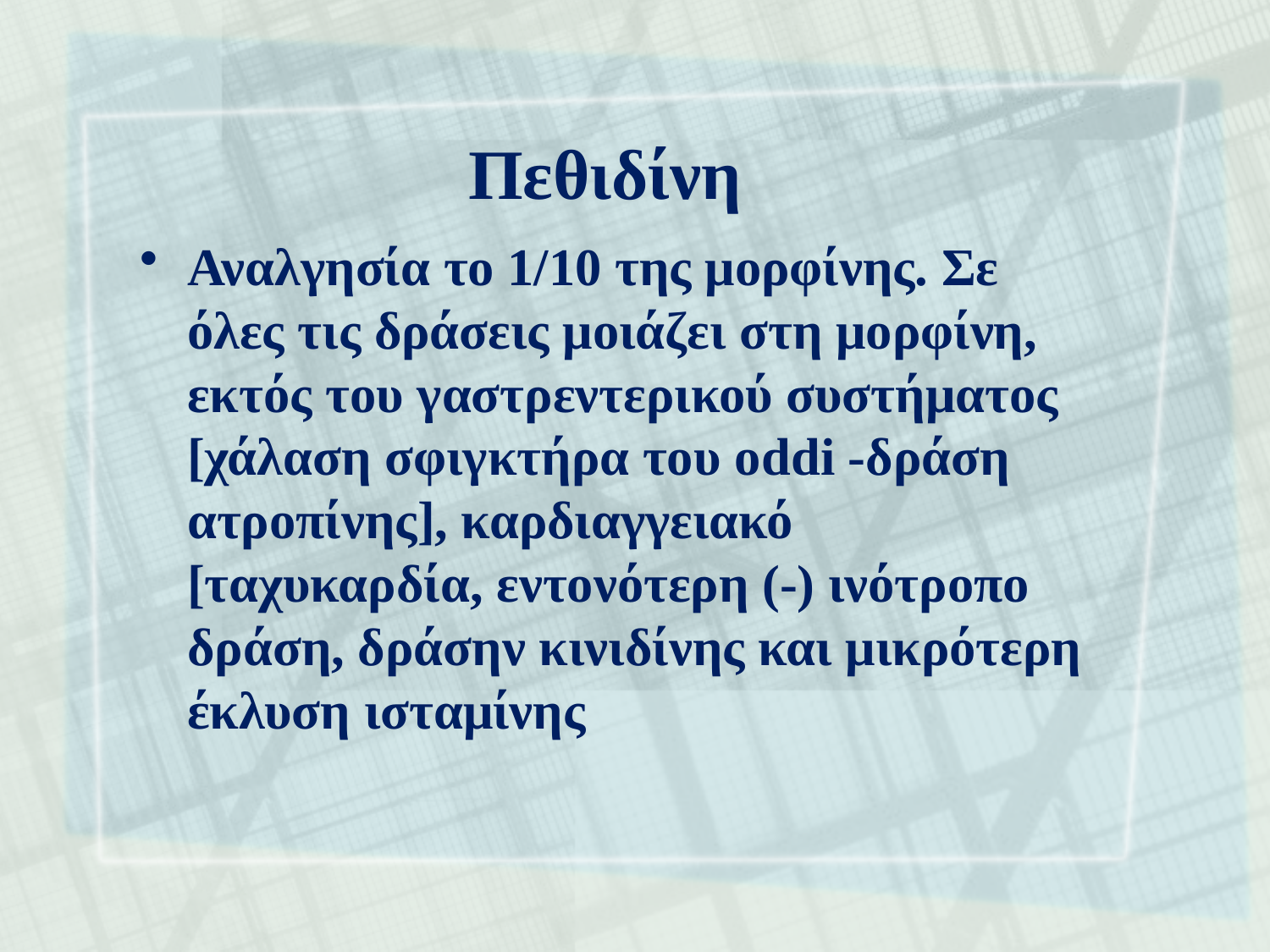

# Πεθιδίνη
Αναλγησία το 1/10 της μορφίνης. Σε όλες τις δράσεις μοιάζει στη μορφίνη, εκτός του γαστρεντερικού συστήματος [χάλαση σφιγκτήρα του οddi -δράση ατροπίνης], καρδιαγγειακό [ταχυκαρδία, εντονότερη (-) ινότροπο δράση, δράσην κινιδίνης και μικρότερη έκλυση ισταμίνης